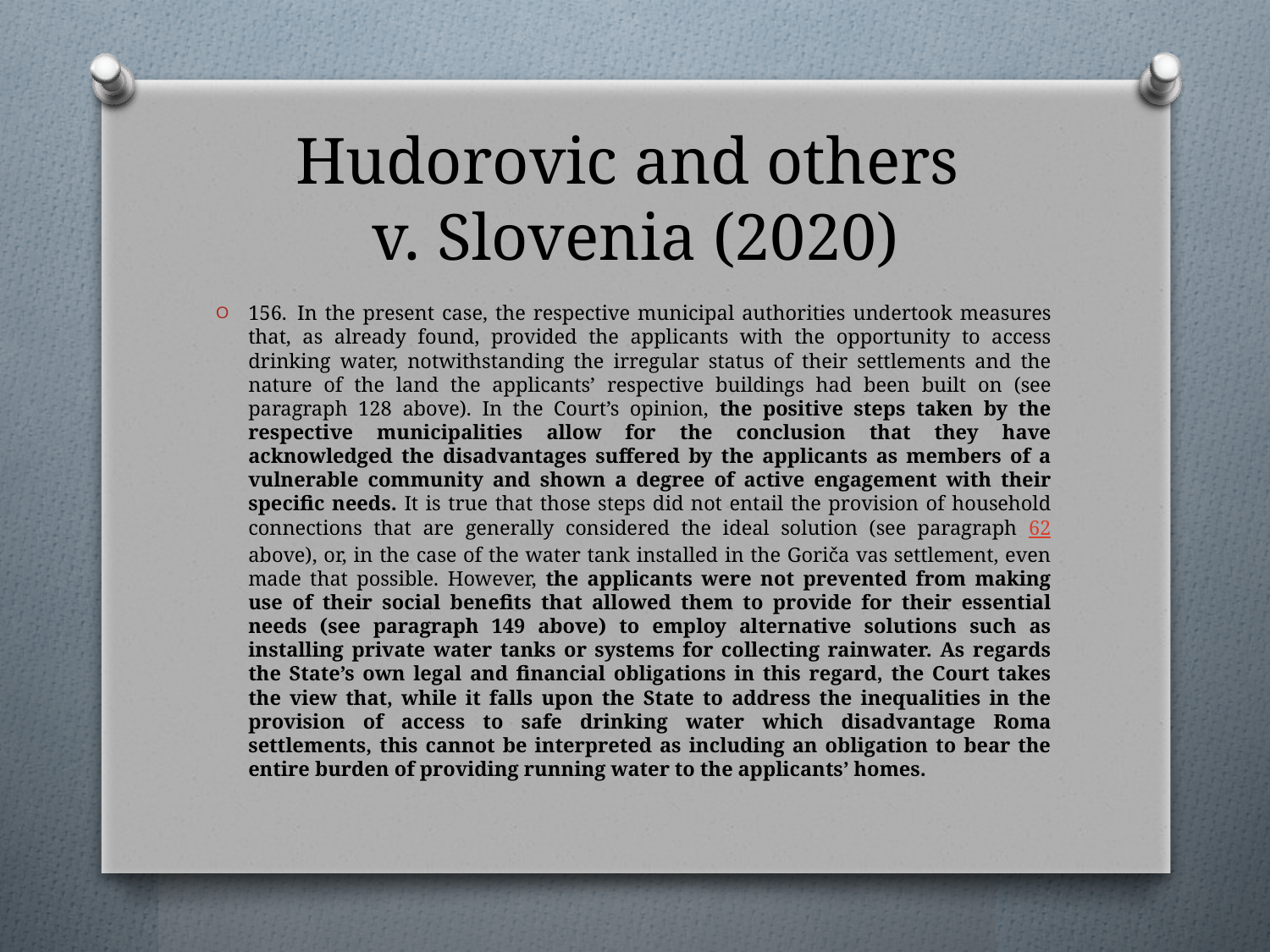

# Hudorovic and others v. Slovenia (2020)
156.  In the present case, the respective municipal authorities undertook measures that, as already found, provided the applicants with the opportunity to access drinking water, notwithstanding the irregular status of their settlements and the nature of the land the applicants’ respective buildings had been built on (see paragraph 128 above). In the Court’s opinion, the positive steps taken by the respective municipalities allow for the conclusion that they have acknowledged the disadvantages suffered by the applicants as members of a vulnerable community and shown a degree of active engagement with their specific needs. It is true that those steps did not entail the provision of household connections that are generally considered the ideal solution (see paragraph 62 above), or, in the case of the water tank installed in the Goriča vas settlement, even made that possible. However, the applicants were not prevented from making use of their social benefits that allowed them to provide for their essential needs (see paragraph 149 above) to employ alternative solutions such as installing private water tanks or systems for collecting rainwater. As regards the State’s own legal and financial obligations in this regard, the Court takes the view that, while it falls upon the State to address the inequalities in the provision of access to safe drinking water which disadvantage Roma settlements, this cannot be interpreted as including an obligation to bear the entire burden of providing running water to the applicants’ homes.